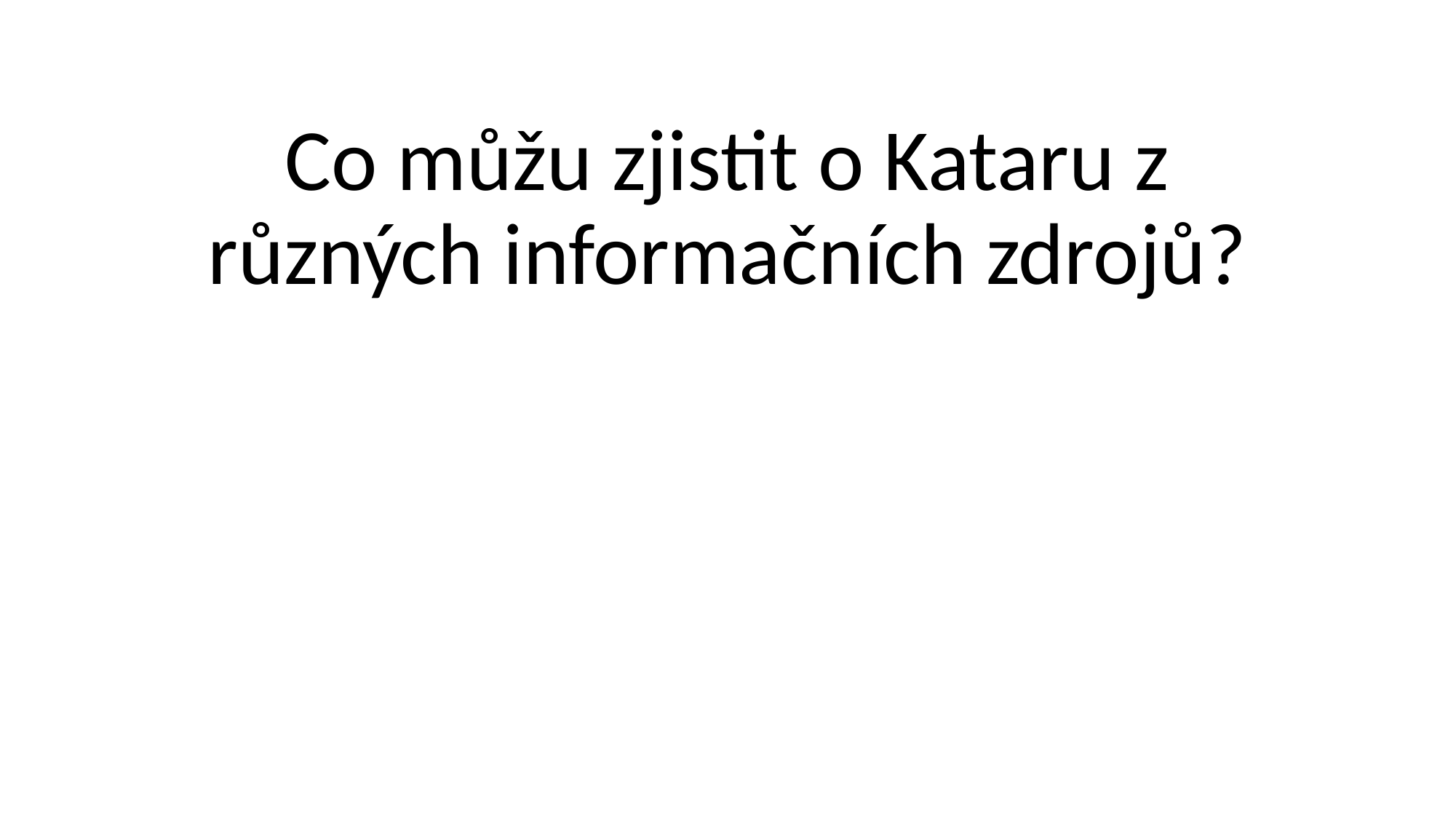

# Co můžu zjistit o Kataru z různých informačních zdrojů?